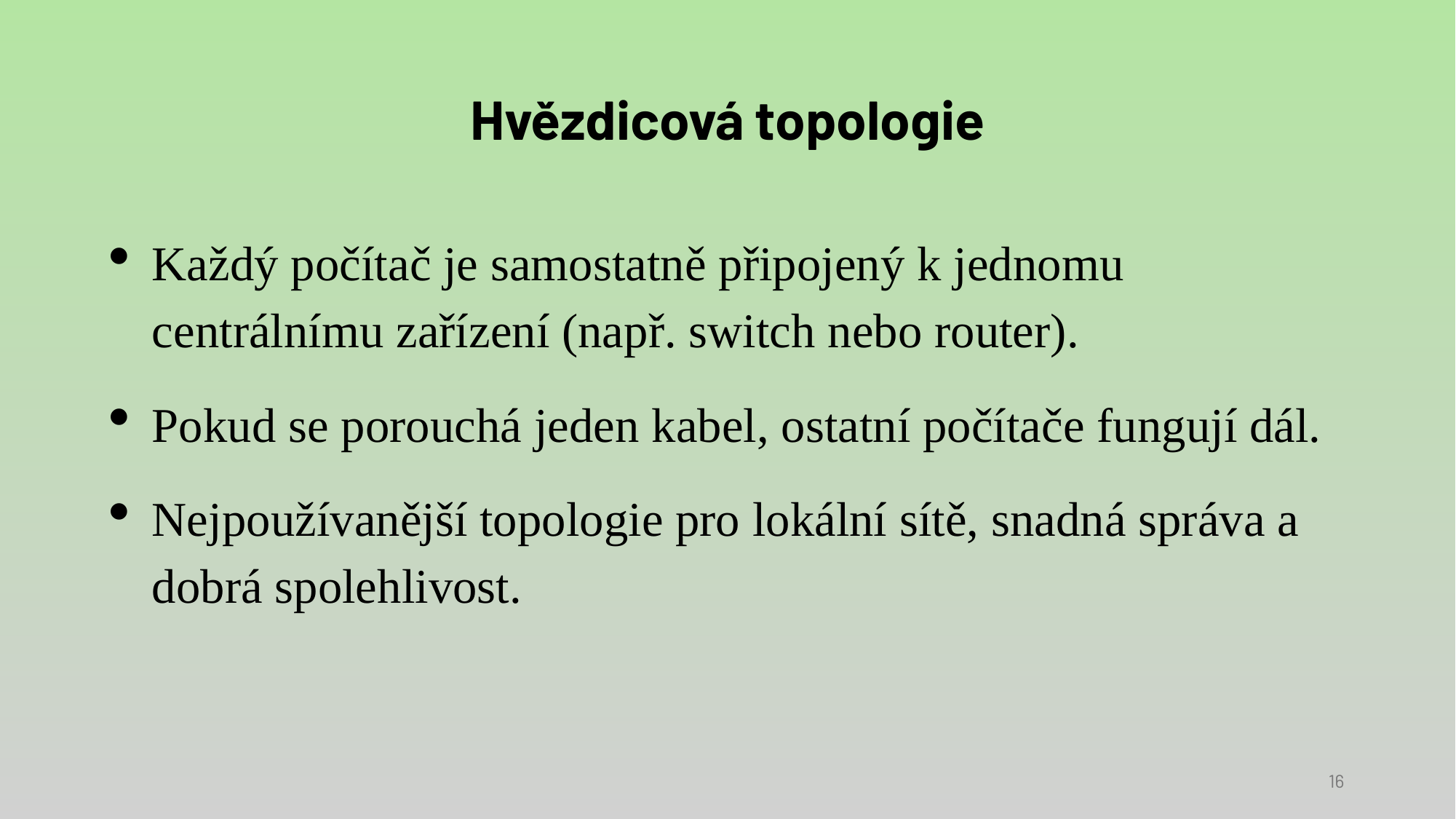

# Hvězdicová topologie
Každý počítač je samostatně připojený k jednomu centrálnímu zařízení (např. switch nebo router).
Pokud se porouchá jeden kabel, ostatní počítače fungují dál.
Nejpoužívanější topologie pro lokální sítě, snadná správa a dobrá spolehlivost.
16